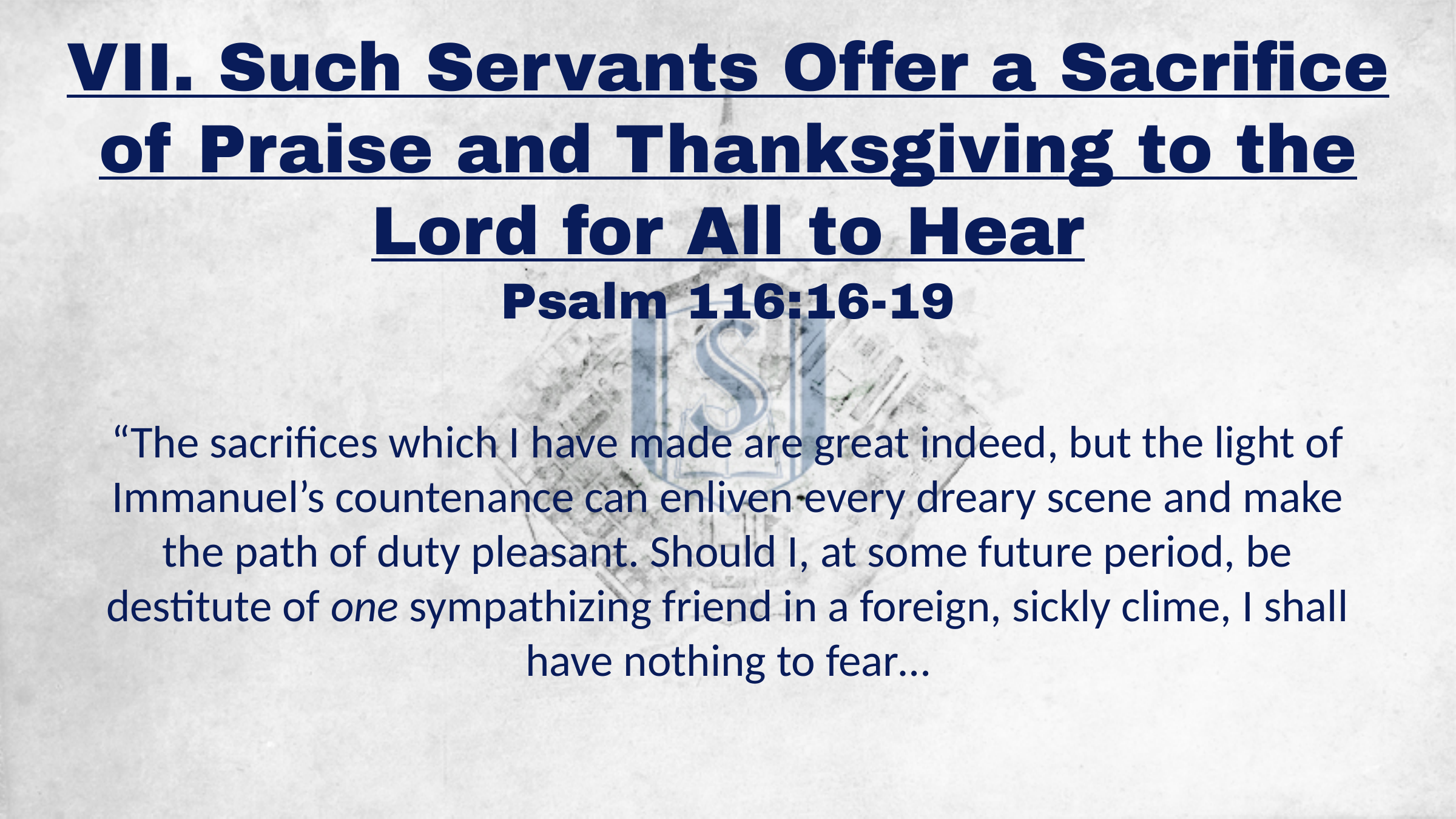

# VII. Such Servants Offer a Sacrifice of Praise and Thanksgiving to the Lord for All to Hear Psalm 116:16-19
“The sacrifices which I have made are great indeed, but the light of Immanuel’s countenance can enliven every dreary scene and make the path of duty pleasant. Should I, at some future period, be destitute of one sympathizing friend in a foreign, sickly clime, I shall have nothing to fear…